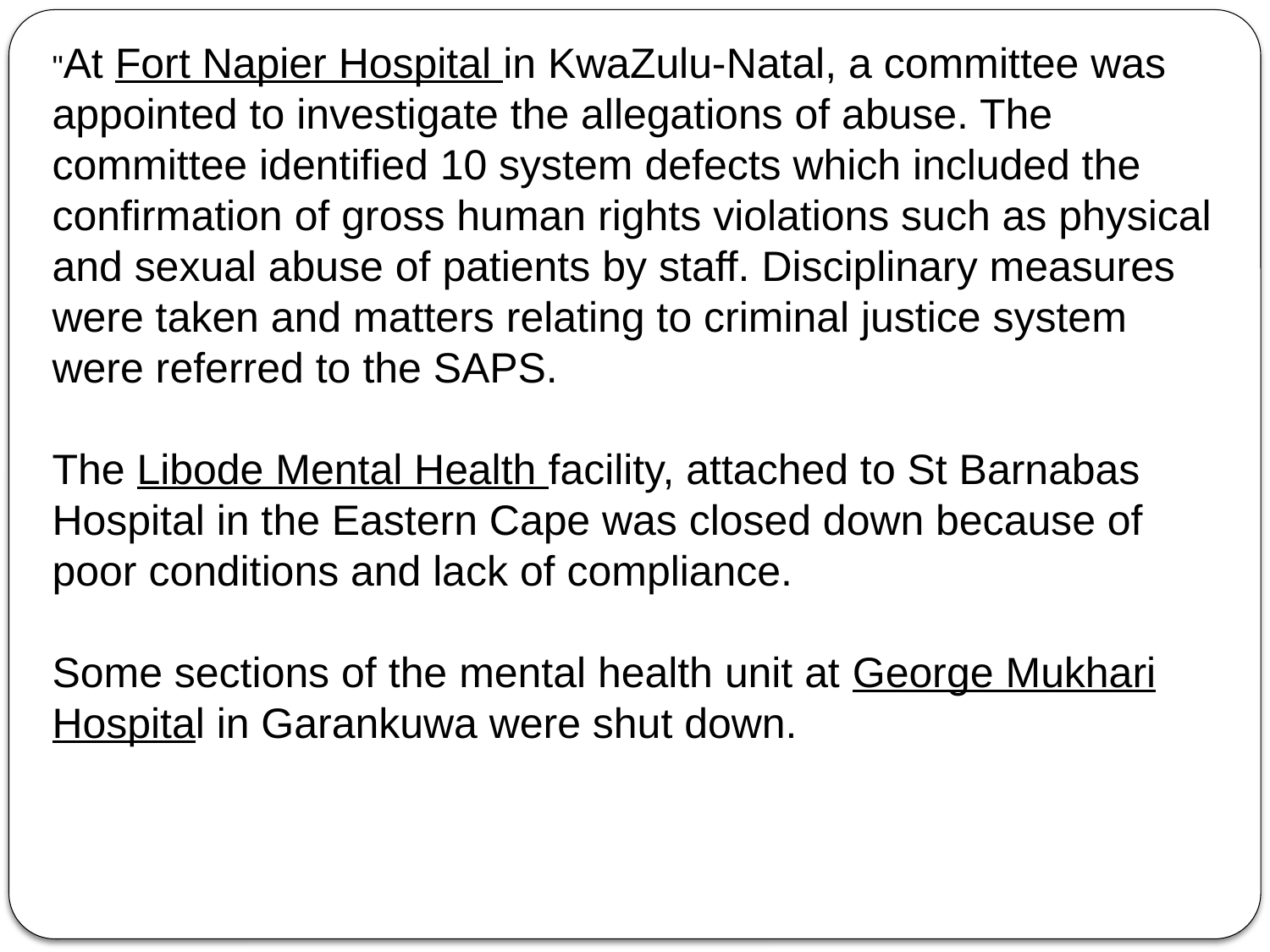

"At Fort Napier Hospital in KwaZulu-Natal, a committee was appointed to investigate the allegations of abuse. The committee identified 10 system defects which included the confirmation of gross human rights violations such as physical and sexual abuse of patients by staff. Disciplinary measures were taken and matters relating to criminal justice system were referred to the SAPS.

The Libode Mental Health facility, attached to St Barnabas Hospital in the Eastern Cape was closed down because of poor conditions and lack of compliance.

Some sections of the mental health unit at George Mukhari Hospital in Garankuwa were shut down.